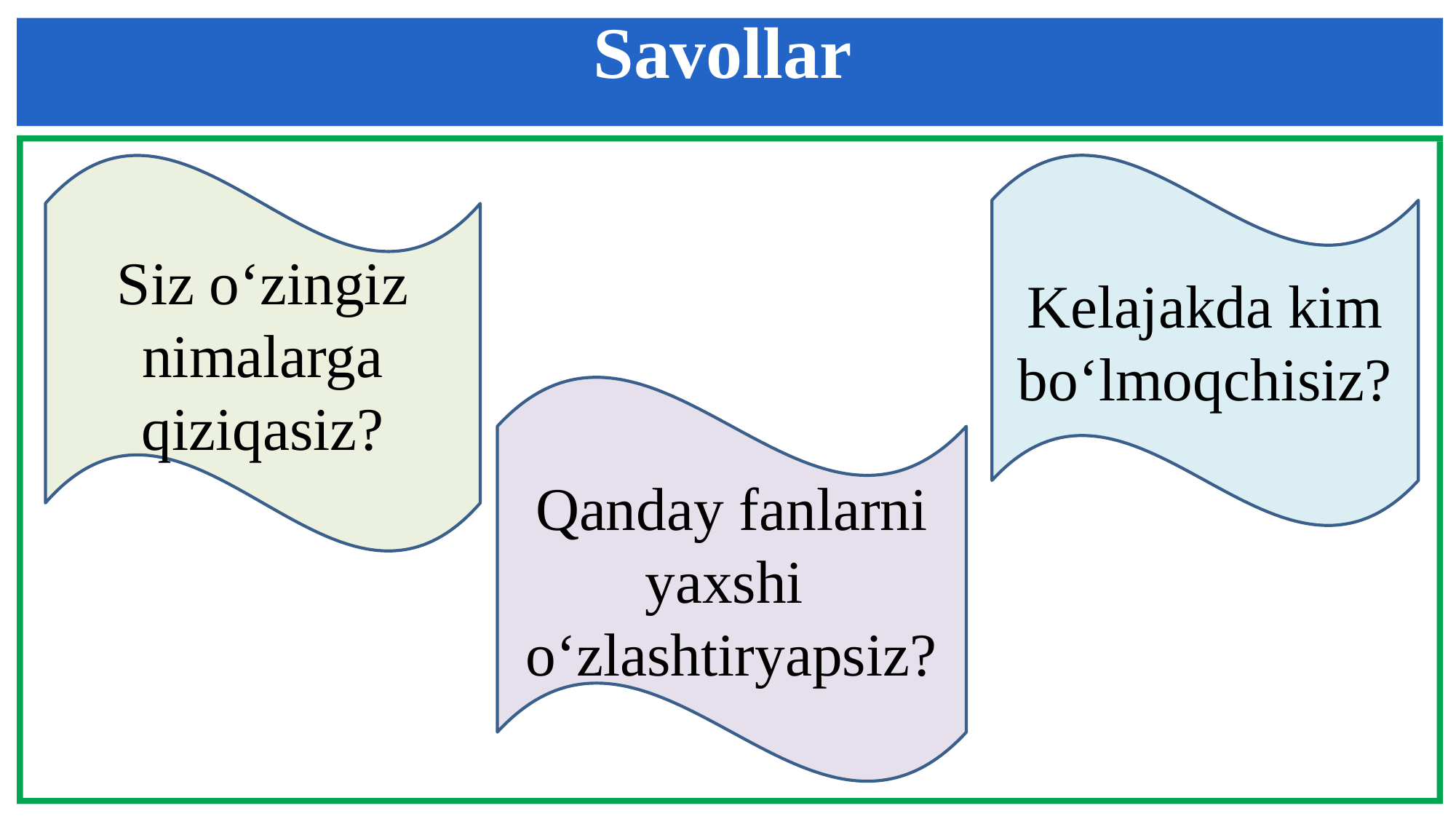

Savollar

Siz o‘zingiz nimalarga qiziqasiz?
Kelajakda kim bo‘lmoqchisiz?
Qanday fanlarni yaxshi  o‘zlashtiryapsiz?